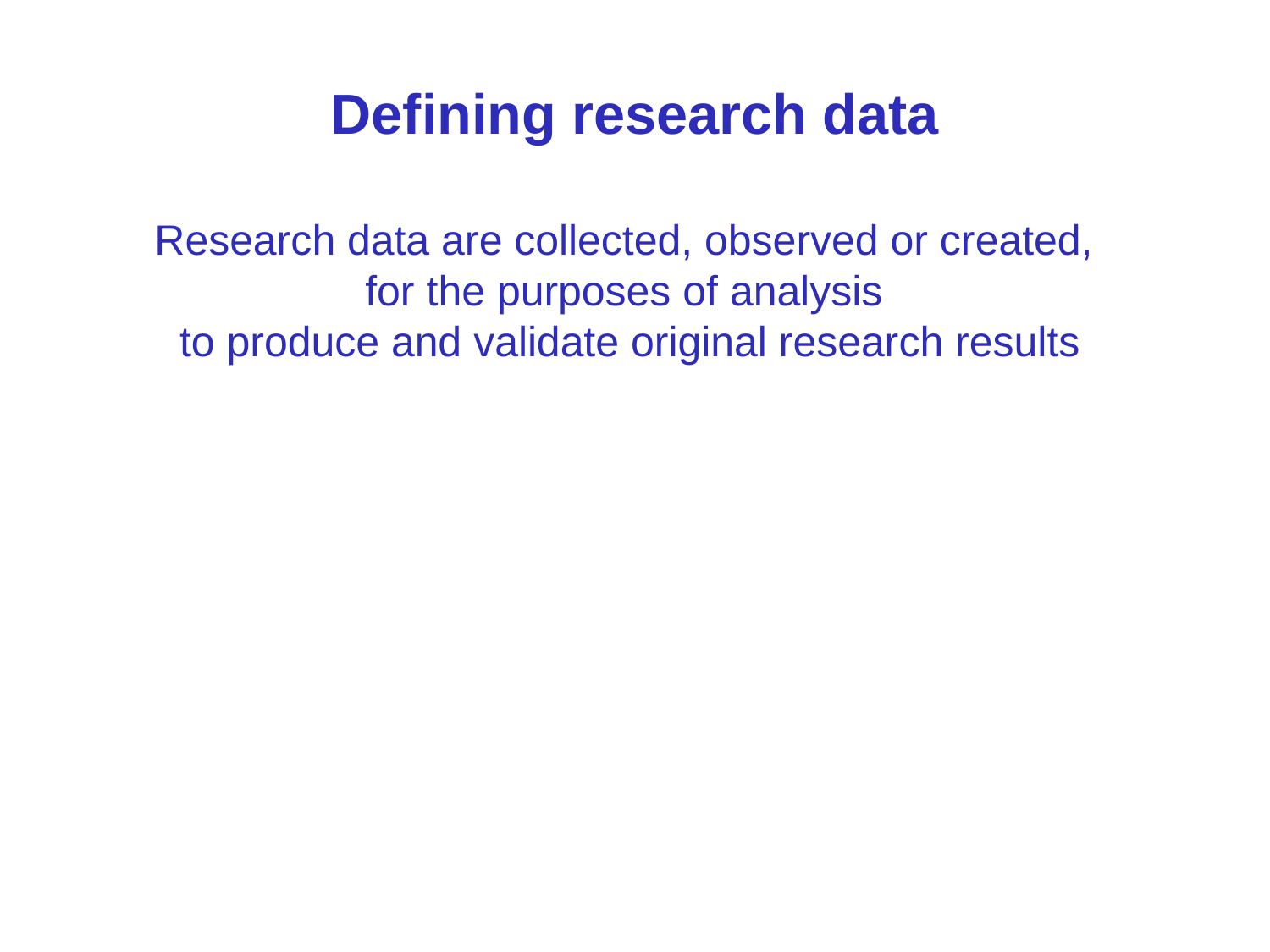

# Defining research data
Research data are collected, observed or created,
for the purposes of analysis
to produce and validate original research results